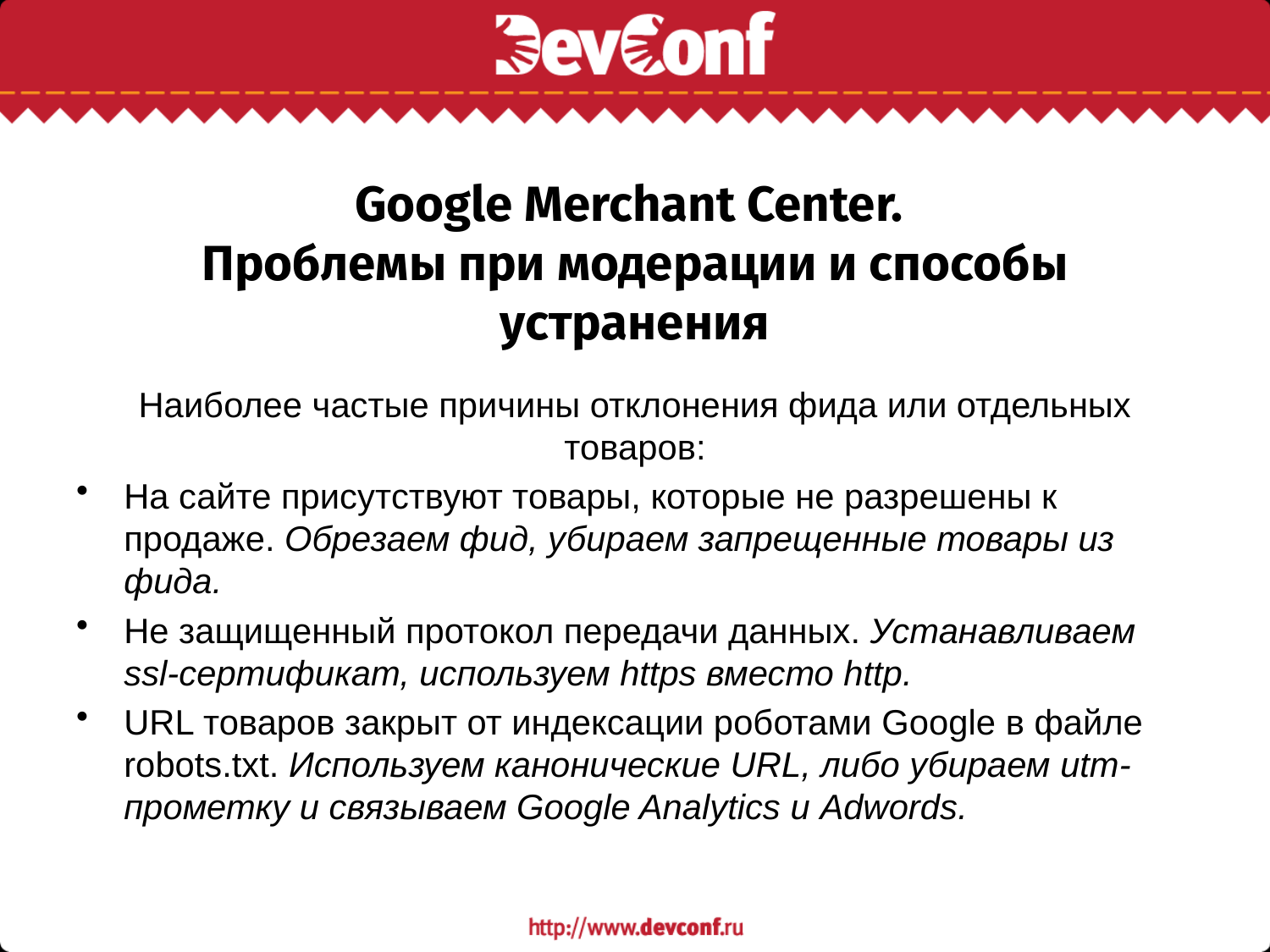

# Google Merchant Center. Проблемы при модерации и способы устранения
Наиболее частые причины отклонения фида или отдельных товаров:
На сайте присутствуют товары, которые не разрешены к продаже. Обрезаем фид, убираем запрещенные товары из фида.
Не защищенный протокол передачи данных. Устанавливаем ssl-сертификат, используем https вместо http.
URL товаров закрыт от индексации роботами Google в файле robots.txt. Используем канонические URL, либо убираем utm-прометку и связываем Google Analytics и Adwords.